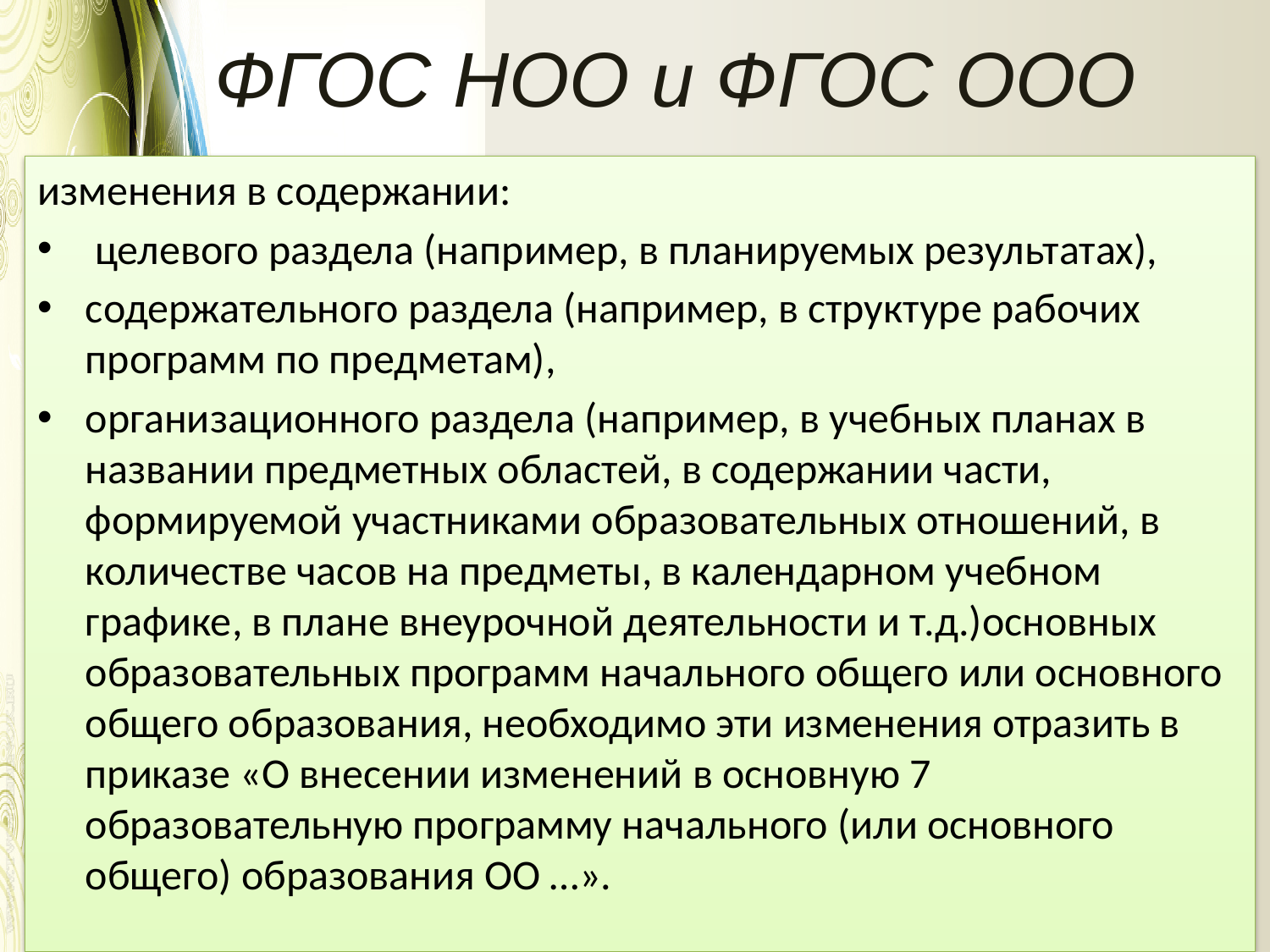

# ФГОС НОО и ФГОС ООО
изменения в содержании:
 целевого раздела (например, в планируемых результатах),
содержательного раздела (например, в структуре рабочих программ по предметам),
организационного раздела (например, в учебных планах в названии предметных областей, в содержании части, формируемой участниками образовательных отношений, в количестве часов на предметы, в календарном учебном графике, в плане внеурочной деятельности и т.д.)основных образовательных программ начального общего или основного общего образования, необходимо эти изменения отразить в приказе «О внесении изменений в основную 7 образовательную программу начального (или основного общего) образования ОО …».